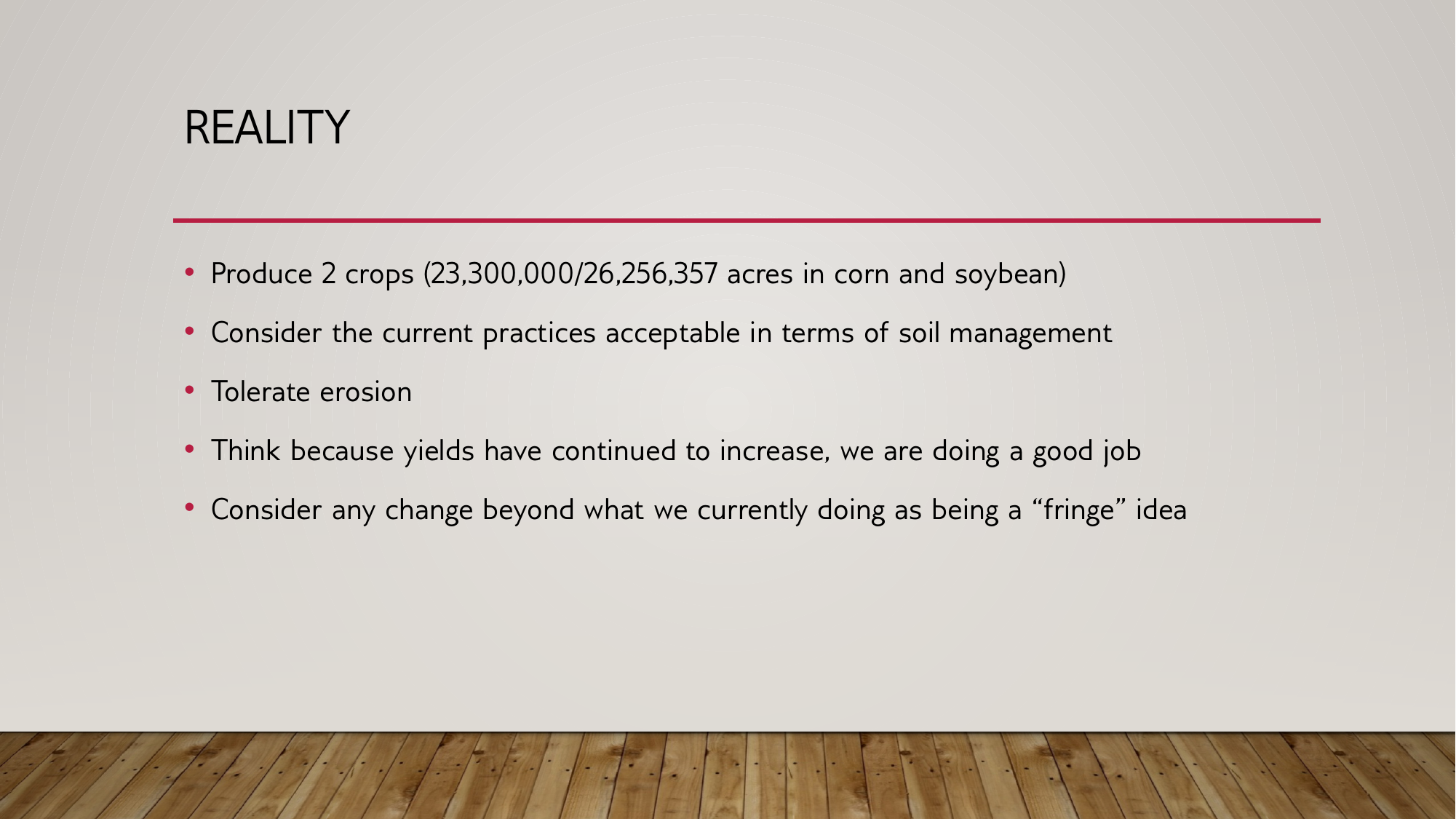

# Reality
Produce 2 crops (23,300,000/26,256,357 acres in corn and soybean)
Consider the current practices acceptable in terms of soil management
Tolerate erosion
Think because yields have continued to increase, we are doing a good job
Consider any change beyond what we currently doing as being a “fringe” idea